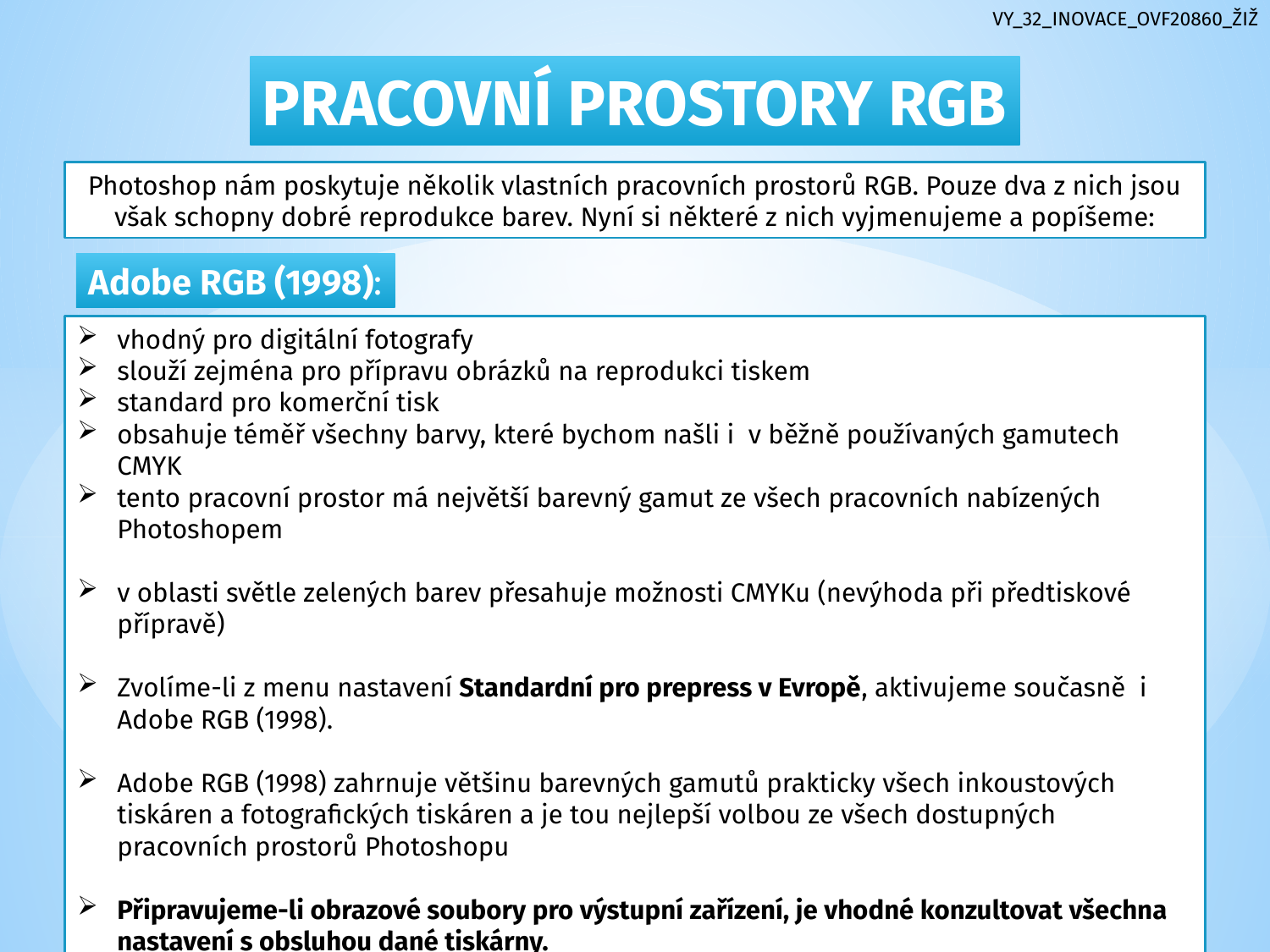

VY_32_INOVACE_OVF20860_ŽIŽ
PRACOVNÍ PROSTORY RGB
Photoshop nám poskytuje několik vlastních pracovních prostorů RGB. Pouze dva z nich jsou však schopny dobré reprodukce barev. Nyní si některé z nich vyjmenujeme a popíšeme:
Adobe RGB (1998):
vhodný pro digitální fotografy
slouží zejména pro přípravu obrázků na reprodukci tiskem
standard pro komerční tisk
obsahuje téměř všechny barvy, které bychom našli i  v běžně používaných gamutech CMYK
tento pracovní prostor má největší barevný gamut ze všech pracovních nabízených Photoshopem

v oblasti světle zelených barev přesahuje možnosti CMYKu (nevýhoda při předtiskové přípravě)

Zvolíme-li z menu nastavení Standardní pro prepress v Evropě, aktivujeme současně  i Adobe RGB (1998).

Adobe RGB (1998) zahrnuje většinu barevných gamutů prakticky všech inkoustových tiskáren a fotografických tiskáren a je tou nejlepší volbou ze všech dostupných pracovních prostorů Photoshopu

Připravujeme-li obrazové soubory pro výstupní zařízení, je vhodné konzultovat všechna nastavení s obsluhou dané tiskárny.